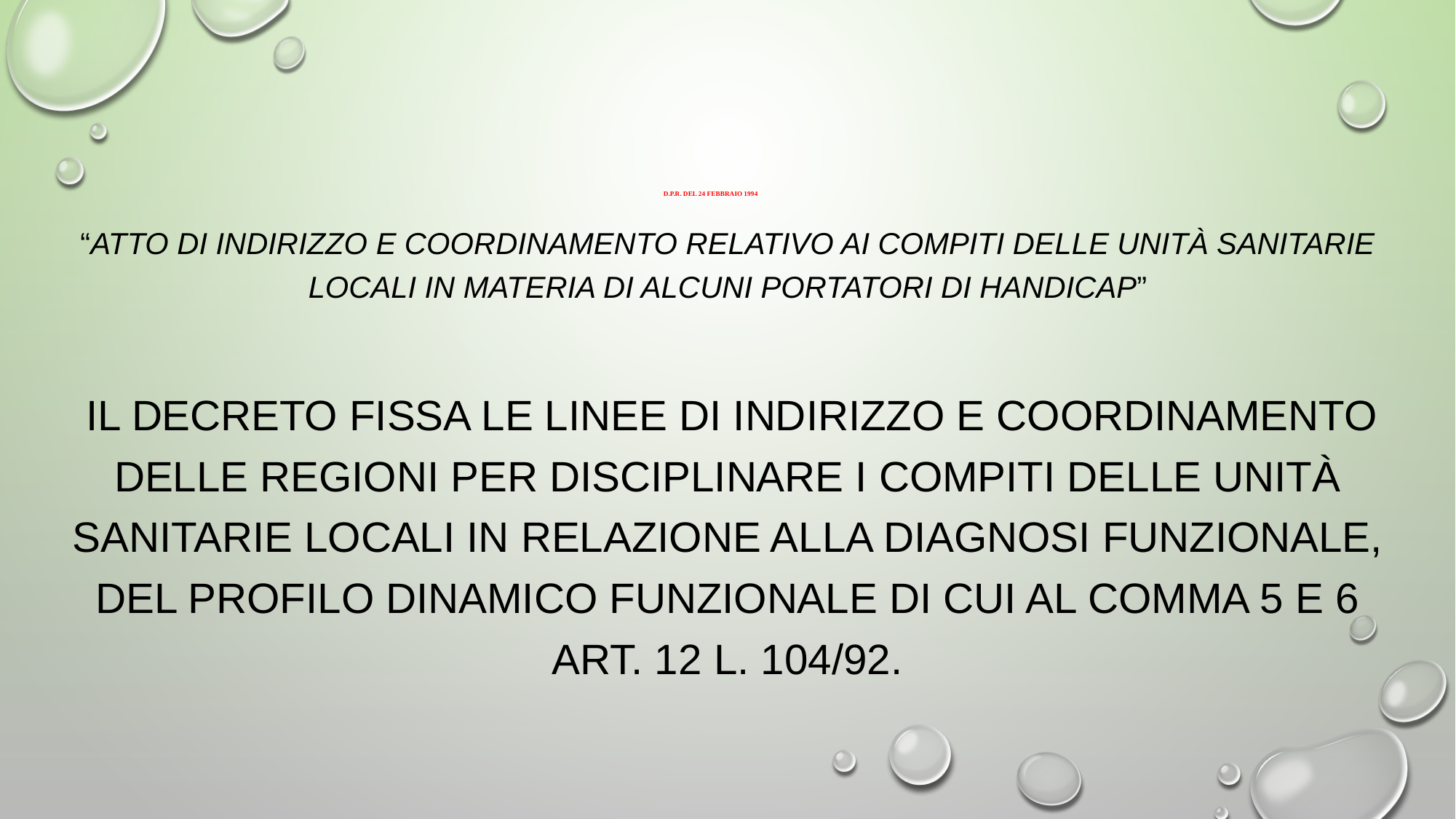

# D.P.R. del 24 febbraio 1994
“Atto di indirizzo e coordinamento relativo ai compiti delle unità sanitarie locali in materia di alcuni portatori di handicap”

 Il decreto fissa le linee di indirizzo e coordinamento delle Regioni per disciplinare i compiti delle Unità Sanitarie Locali in relazione alla diagnosi funzionale, del profilo dinamico funzionale di cui al comma 5 e 6 art. 12 L. 104/92.